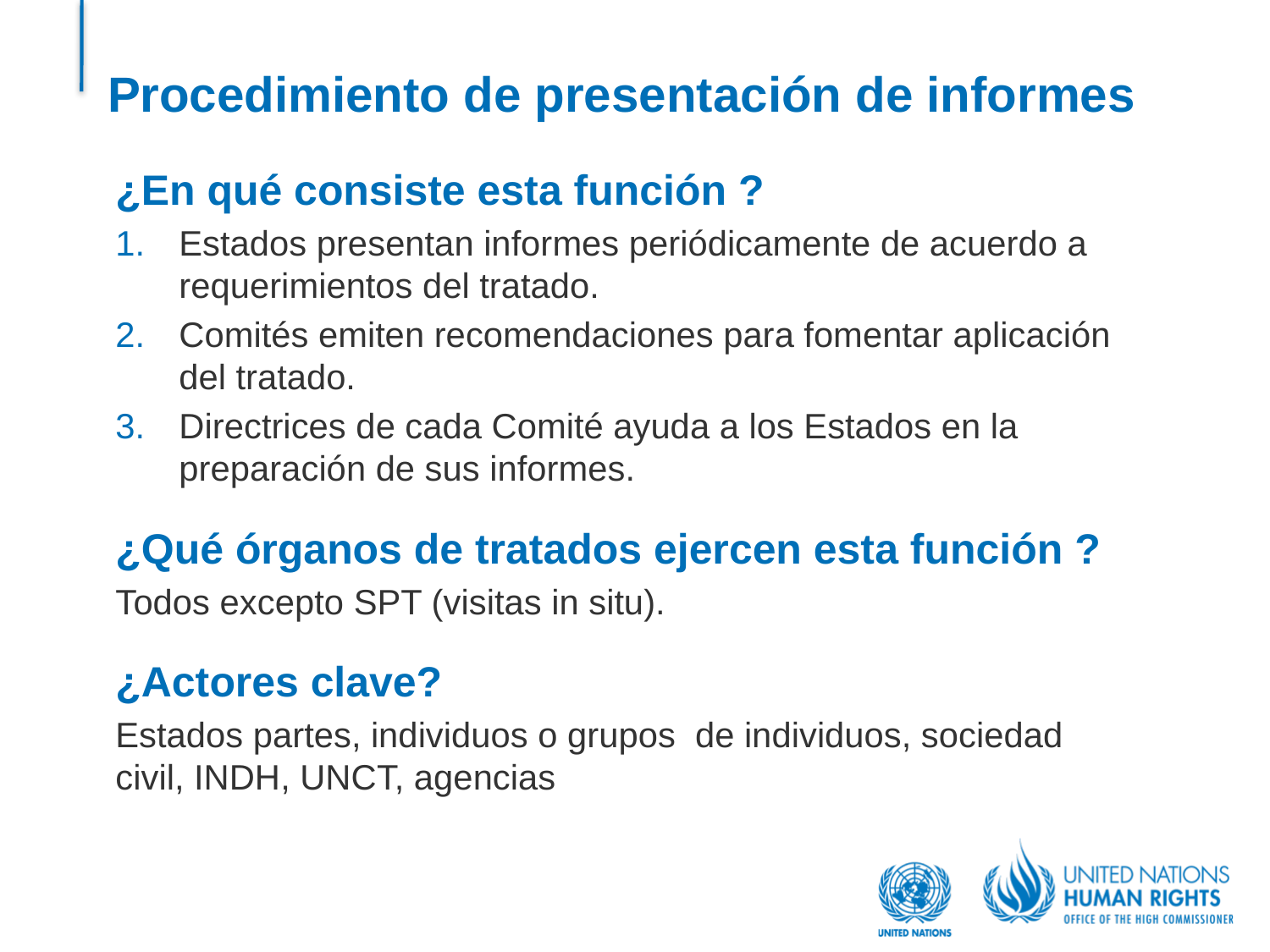

# Procedimiento de presentación de informes
¿En qué consiste esta función ?
Estados presentan informes periódicamente de acuerdo a requerimientos del tratado.
Comités emiten recomendaciones para fomentar aplicación del tratado.
Directrices de cada Comité ayuda a los Estados en la preparación de sus informes.

¿Qué órganos de tratados ejercen esta función ?
Todos excepto SPT (visitas in situ).

¿Actores clave?
Estados partes, individuos o grupos  de individuos, sociedad civil, INDH, UNCT, agencias